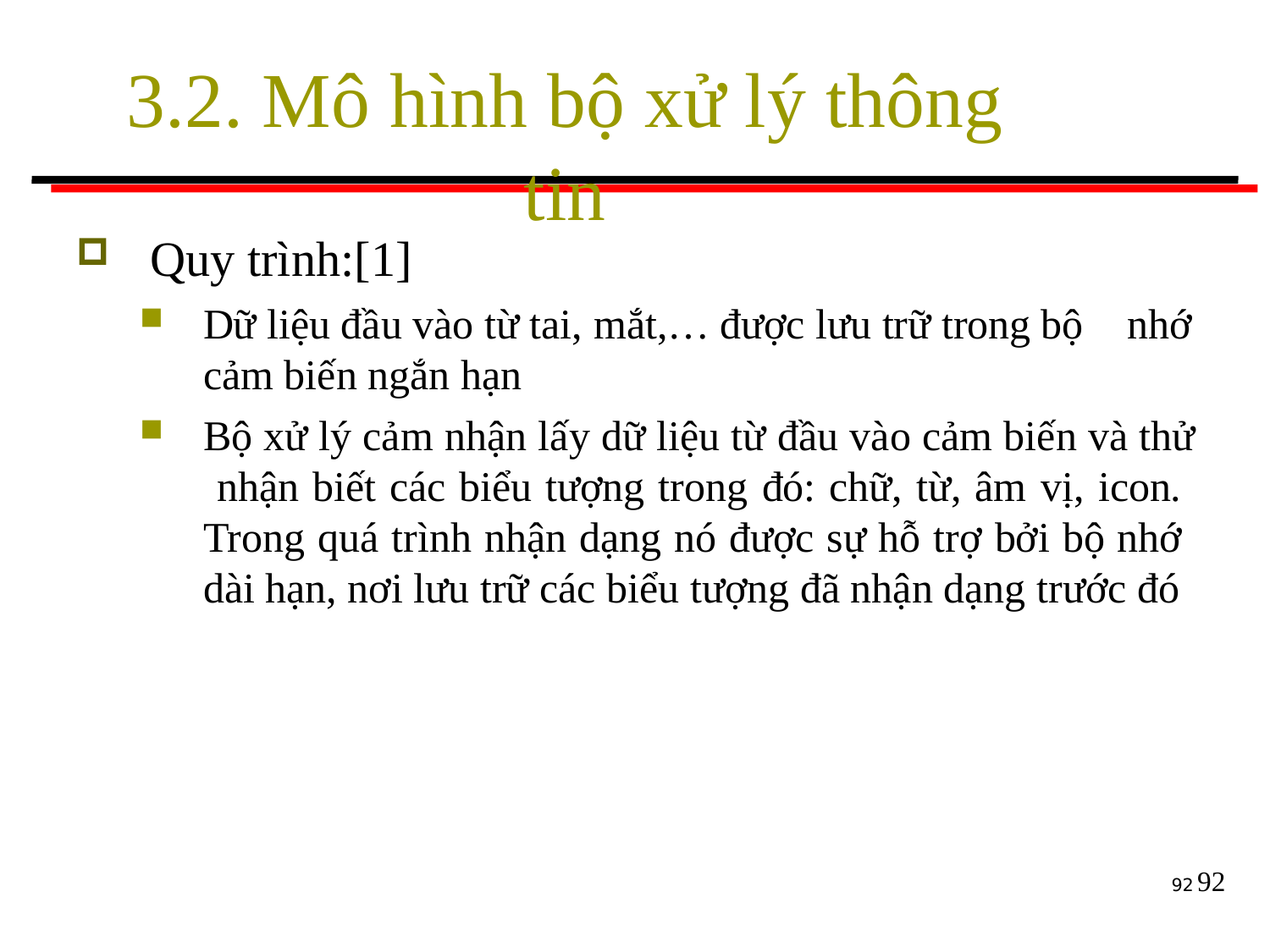

# 3.2. Mô hình bộ xử lý thông tin
Quy trình:[1]
Dữ liệu đầu vào từ tai, mắt,… được lưu trữ trong bộ    nhớ
cảm biến ngắn hạn
Bộ xử lý cảm nhận lấy dữ liệu từ đầu vào cảm biến và thử  nhận biết các biểu tượng trong đó: chữ, từ, âm vị, icon.  Trong quá trình nhận dạng nó được sự hỗ trợ bởi bộ nhớ  dài hạn, nơi lưu trữ các biểu tượng đã nhận dạng trước đó
92
92